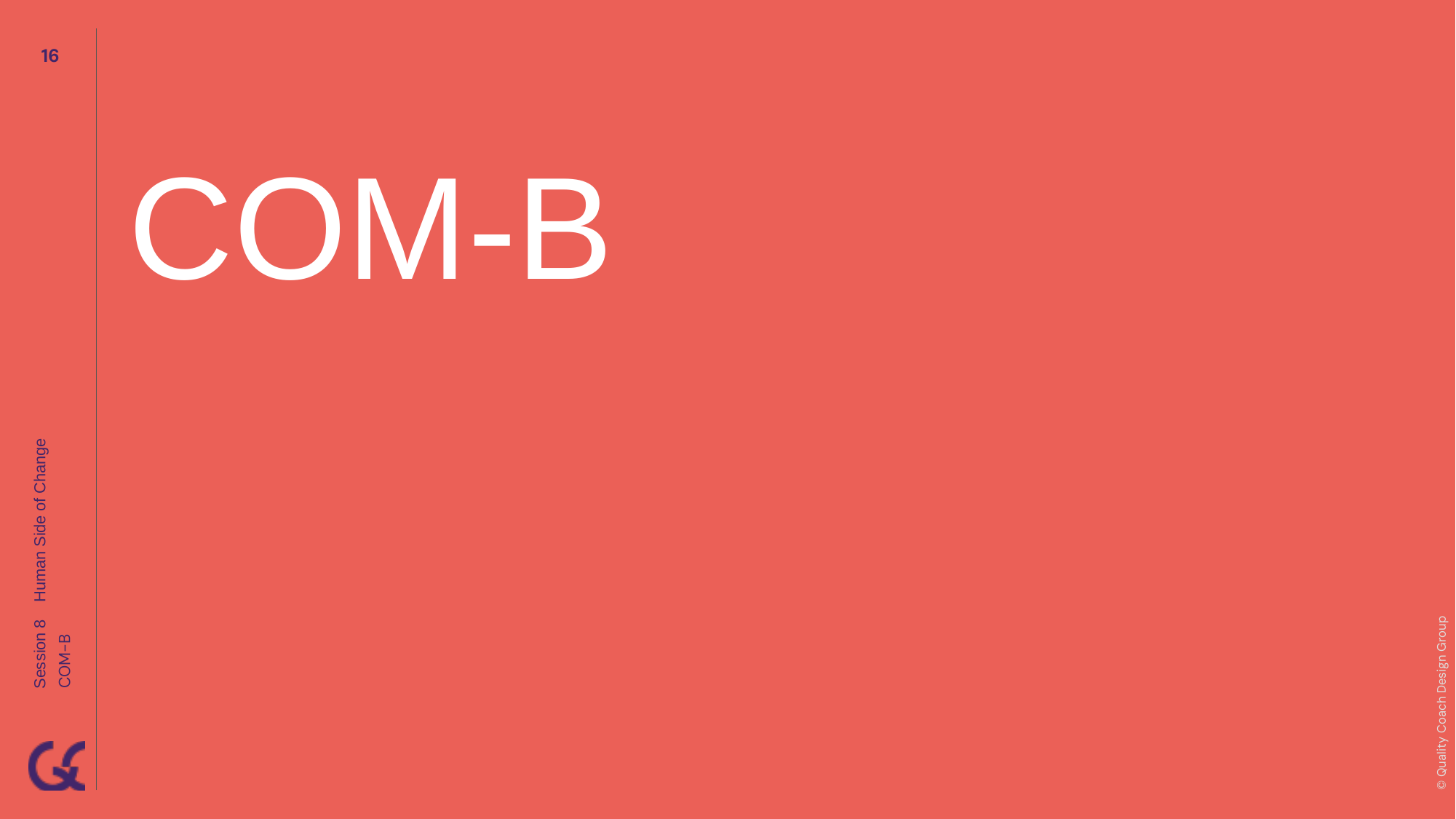

16
COM-B
Session 8    Human Side of Change
COM-B